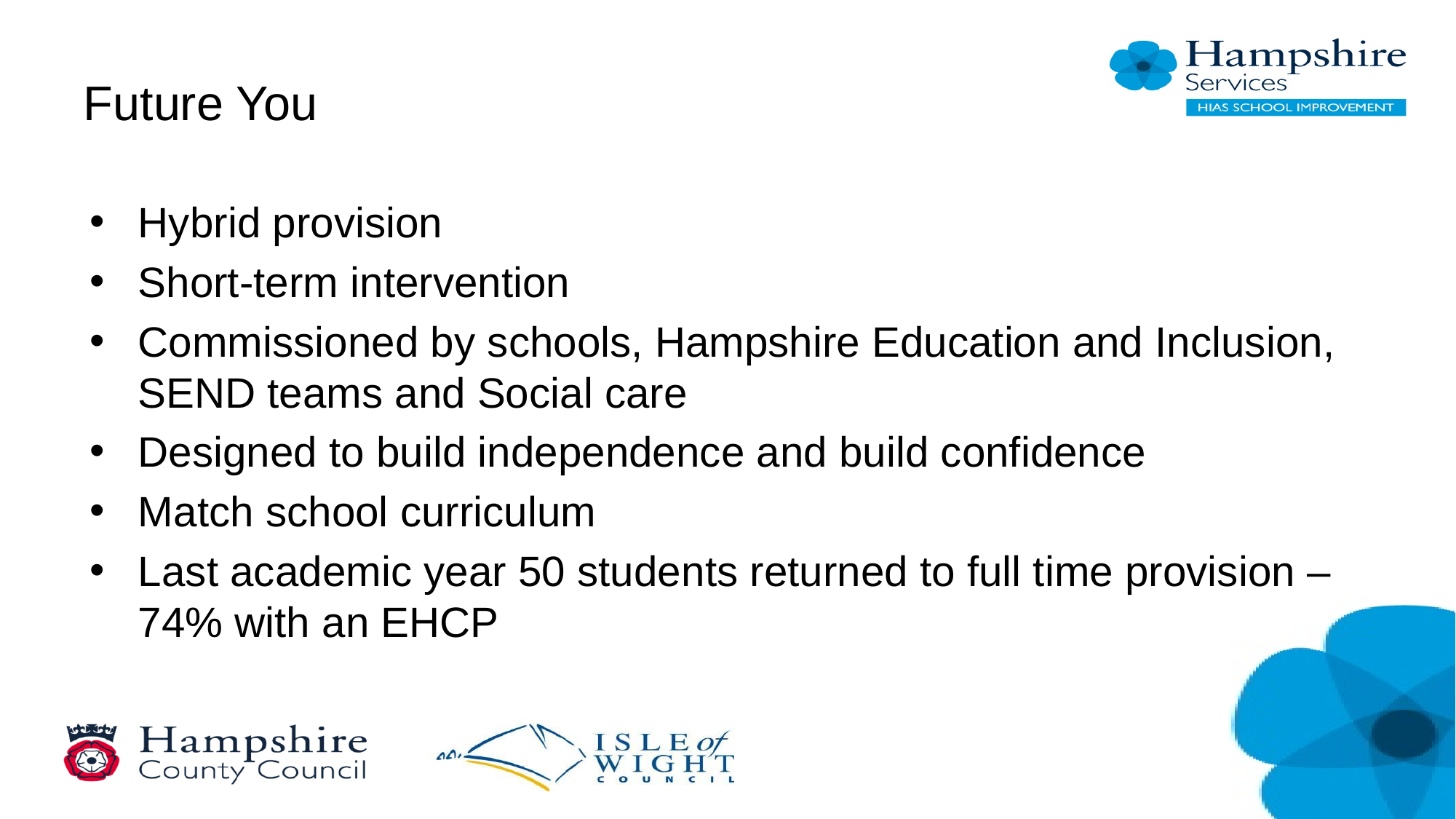

# Future You
Hybrid provision
Short-term intervention
Commissioned by schools, Hampshire Education and Inclusion, SEND teams and Social care
Designed to build independence and build confidence
Match school curriculum
Last academic year 50 students returned to full time provision – 74% with an EHCP